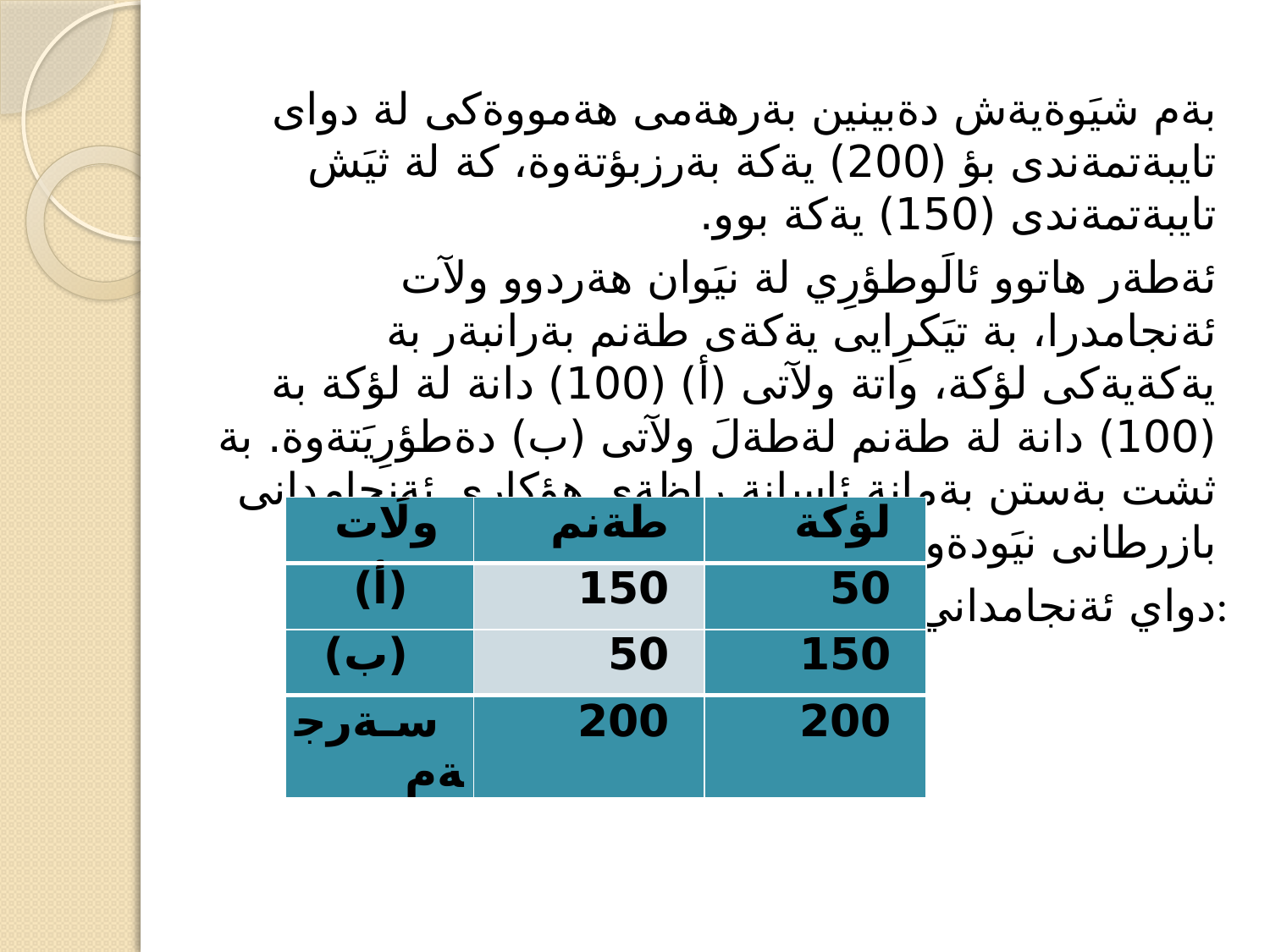

بةم شيَوةيةش دةبينين بةرهةمى هةمووةكى لة دواى تايبةتمةندى بؤ (200) يةكة بةرزبؤتةوة، كة لة ثيَش تايبةتمةندى (150) يةكة بوو.
ئةطةر هاتوو ئالَوطؤرِي لة نيَوان هةردوو ولآت ئةنجامدرا، بة تيَكرِايى يةكةى طةنم بةرانبةر بة يةكةيةكى لؤكة، واتة ولآتى (أ) (100) دانة لة لؤكة بة (100) دانة لة طةنم لةطةلَ ولآتى (ب) دةطؤرِيَتةوة. بة ثشت بةستن بةمانة ئاسانة رِاظةى هؤكارى ئةنجامدانى بازرطانى نيَودةولَةتى بكريَت.
دواي ئةنجامداني ئالَوطؤرِي بازرطاني:

| ولَات | طةنم | لؤكة |
| --- | --- | --- |
| (أ) | 150 | 50 |
| (ب) | 50 | 150 |
| سةرجةم | 200 | 200 |